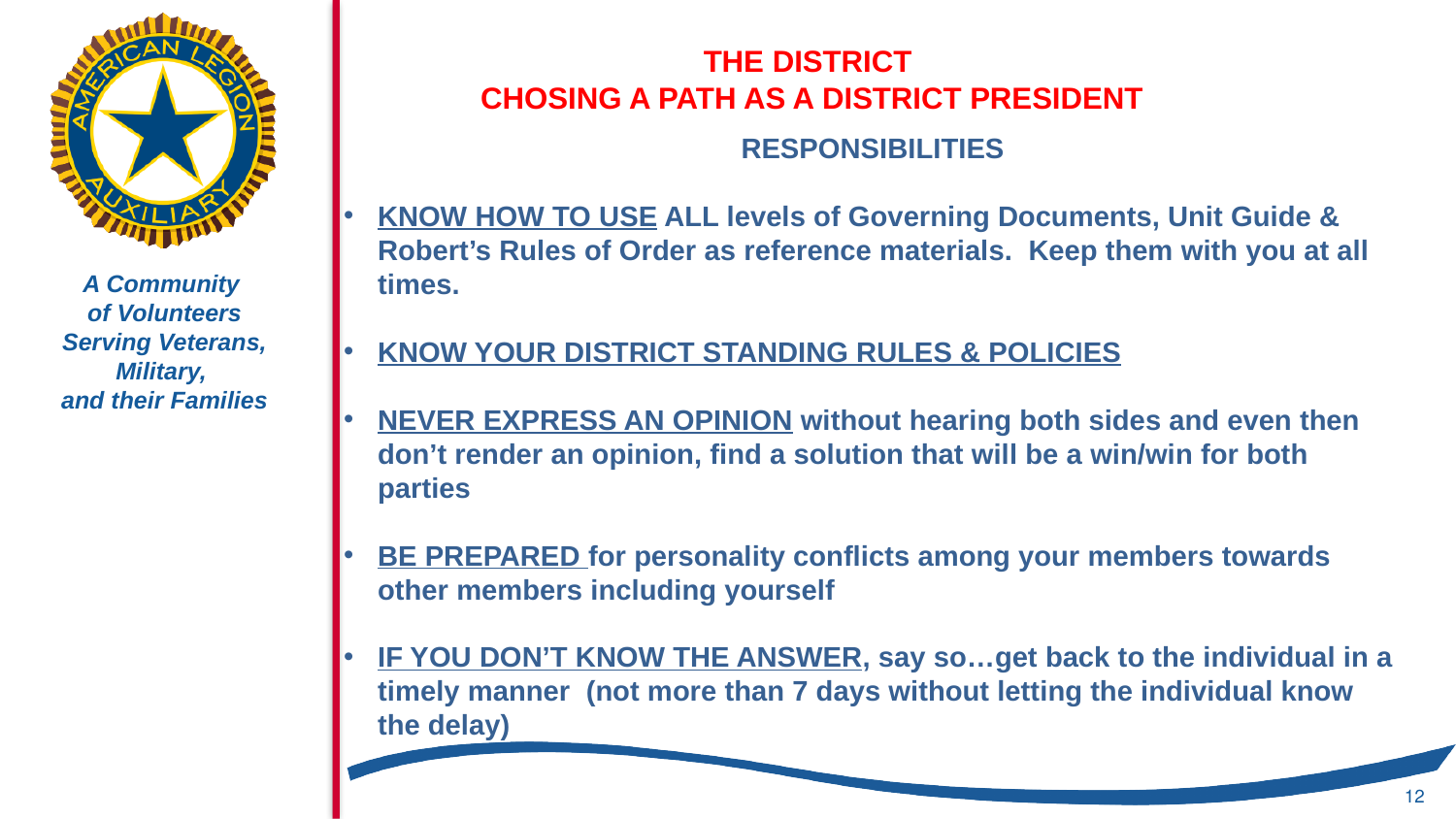

THE DISTRICT
CHOSING A PATH AS A DISTRICT PRESIDENT
RESPONSIBILITIES

KNOW HOW TO USE ALL levels of Governing Documents, Unit Guide & Robert’s Rules of Order as reference materials.  Keep them with you at all times.

KNOW YOUR DISTRICT STANDING RULES & POLICIES

NEVER EXPRESS AN OPINION without hearing both sides and even then don’t render an opinion, find a solution that will be a win/win for both parties

BE PREPARED for personality conflicts among your members towards other members including yourself

If you don’t know the answer, say so…get back to the individual in a timely manner  (not more than 7 days without letting the individual know the delay)

12